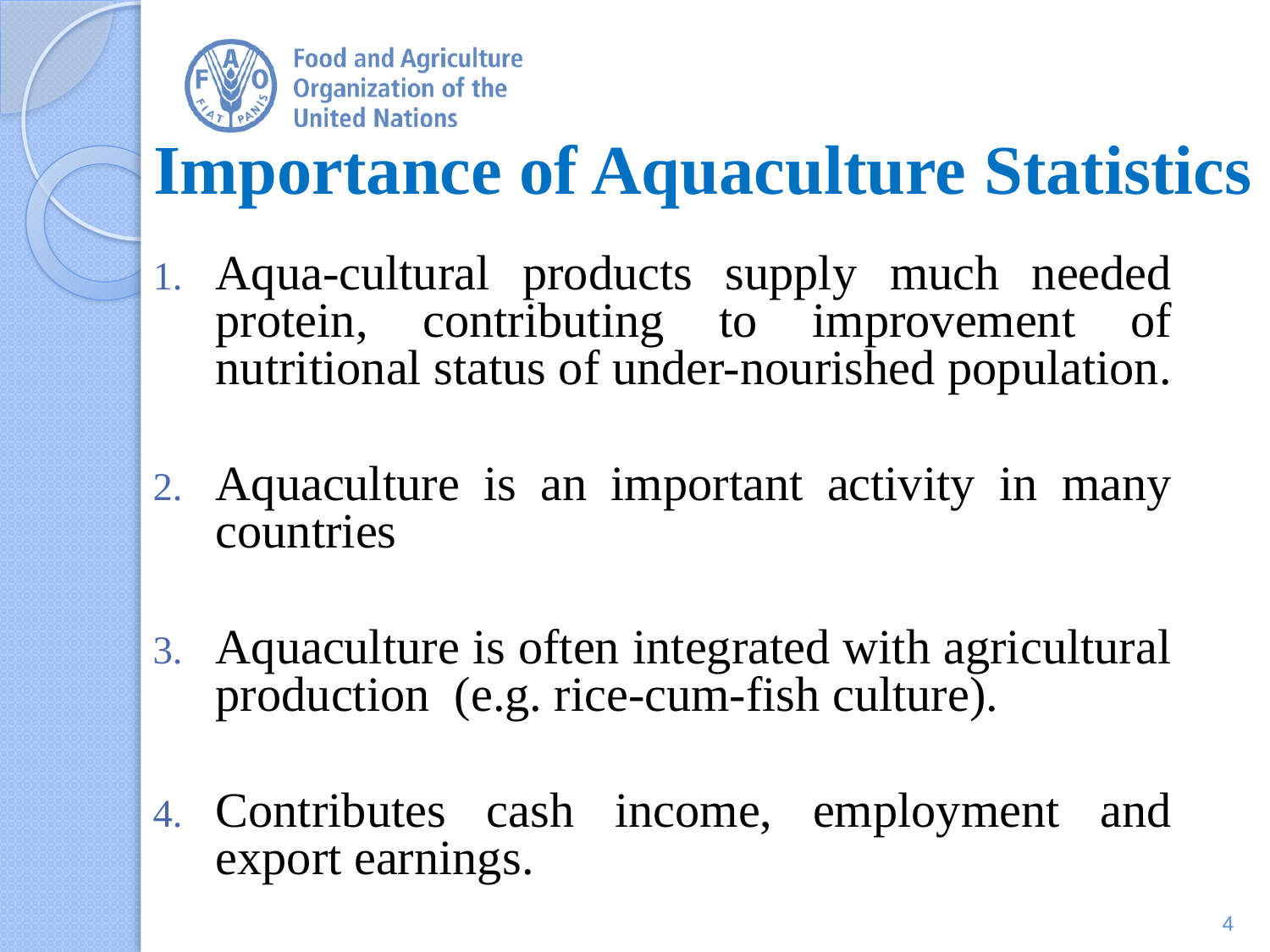

# Importance of Aquaculture Statistics
Aqua-cultural products supply much needed protein, contributing to improvement of nutritional status of under-nourished population.

Aquaculture is an important activity in many countries

Aquaculture is often integrated with agricultural production  (e.g. rice-cum-fish culture).

Contributes cash income, employment and export earnings.
4